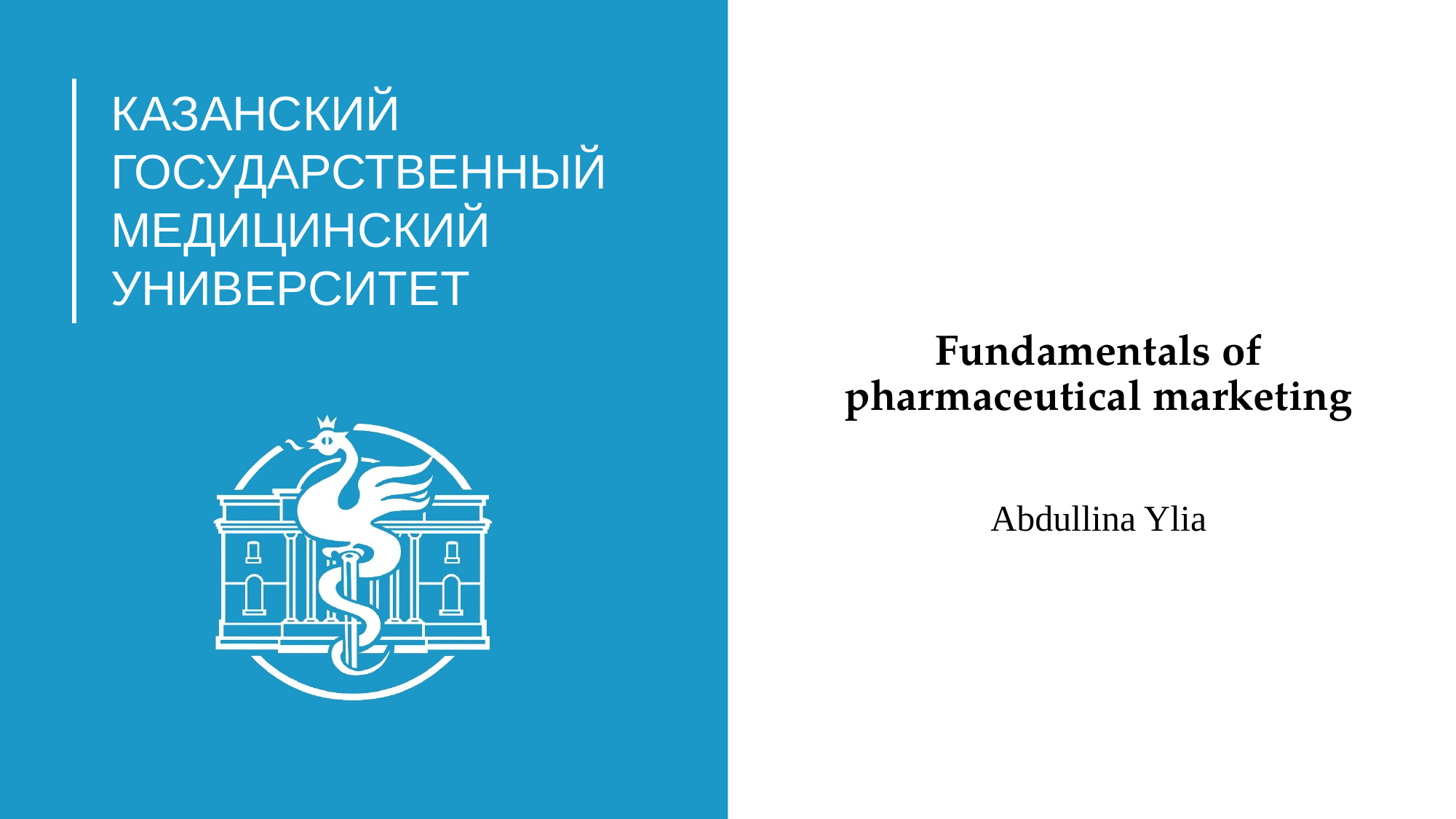

# Fundamentals of pharmaceutical marketing
Abdullina Ylia